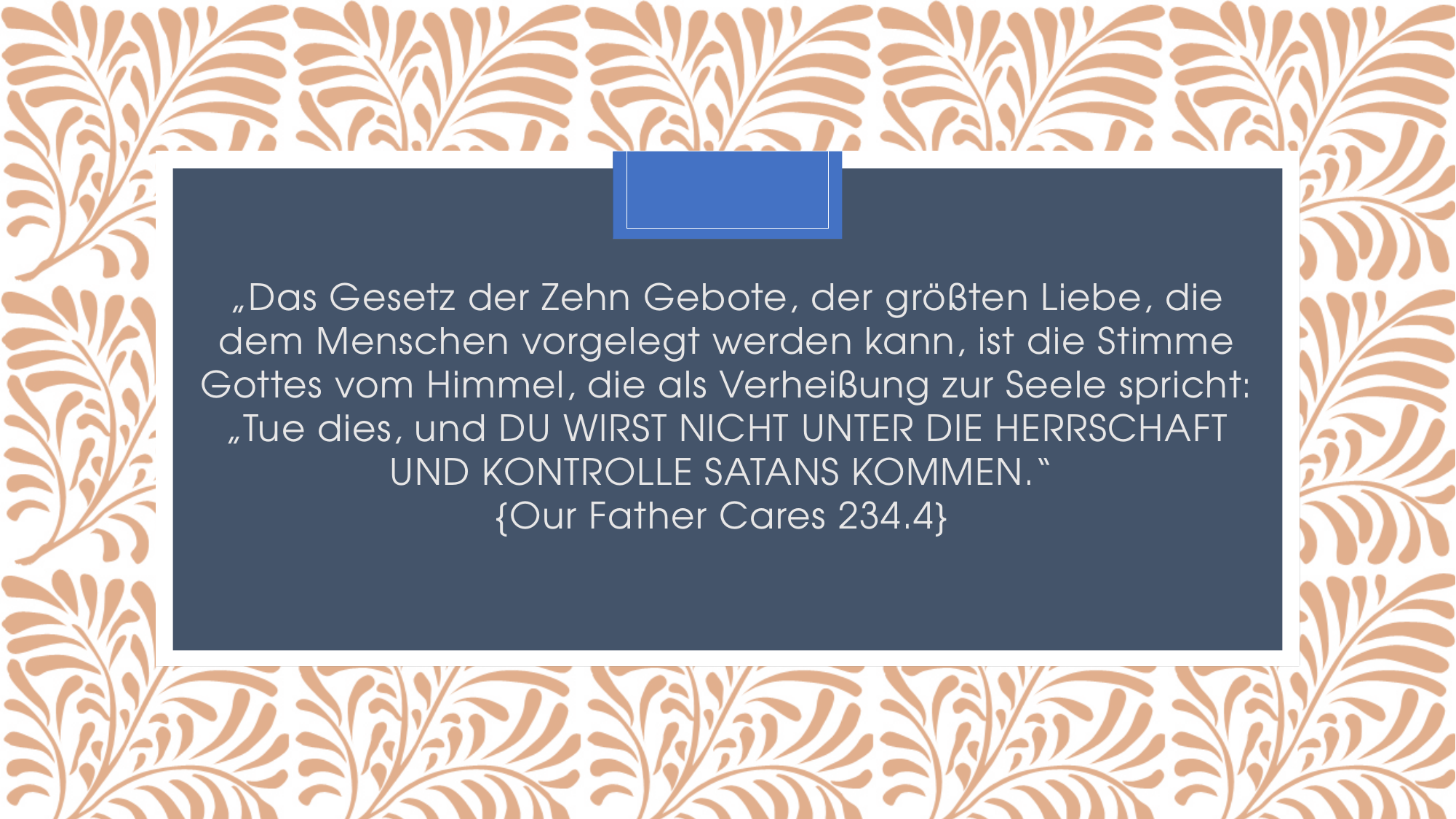

„Das Gesetz der Zehn Gebote, der größten Liebe, die dem Menschen vorgelegt werden kann, ist die Stimme Gottes vom Himmel, die als Verheißung zur Seele spricht: „Tue dies, und DU WIRST NICHT UNTER DIE HERRSCHAFT UND KONTROLLE SATANS KOMMEN.“
{Our Father Cares 234.4}
#